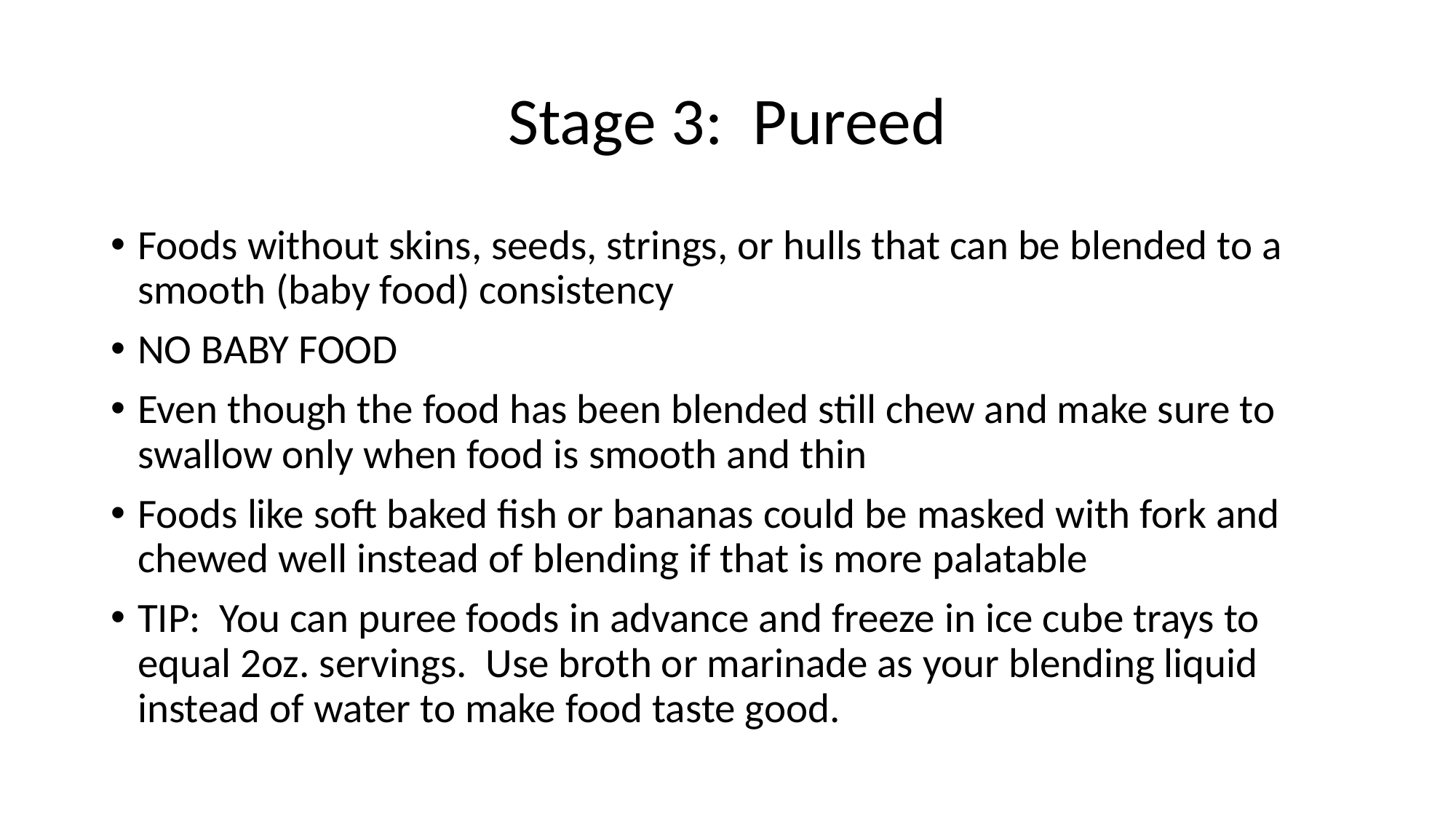

# Stage 3:  Pureed
Foods without skins, seeds, strings, or hulls that can be blended to a smooth (baby food) consistency
NO BABY FOOD
Even though the food has been blended still chew and make sure to swallow only when food is smooth and thin
Foods like soft baked fish or bananas could be masked with fork and chewed well instead of blending if that is more palatable
TIP:  You can puree foods in advance and freeze in ice cube trays to equal 2oz. servings.  Use broth or marinade as your blending liquid instead of water to make food taste good.